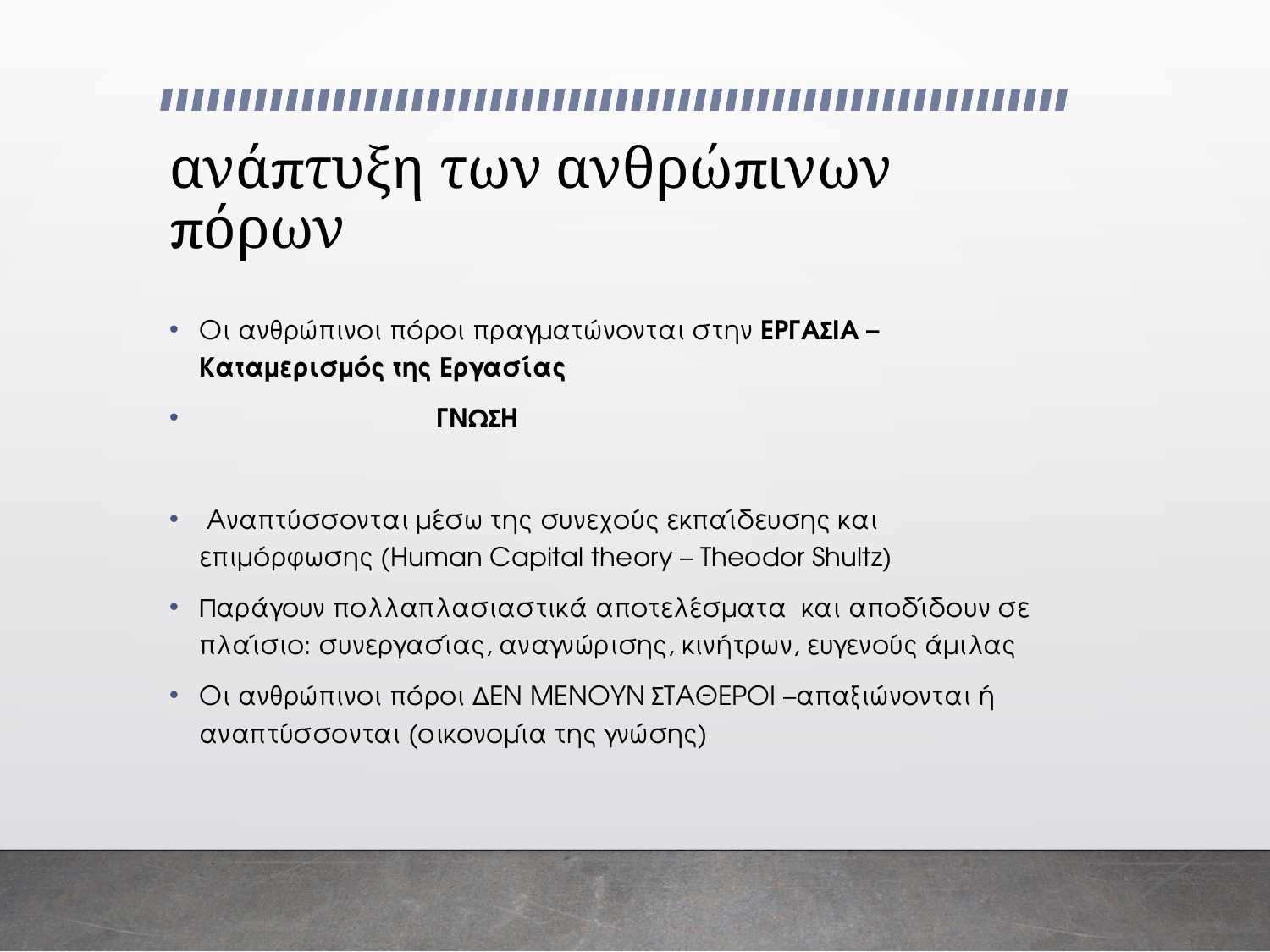

# ανάπτυξη των ανθρώπινων πόρων
Οι ανθρώπινοι πόροι πραγματώνονται στην ΕΡΓΑΣΙΑ – Καταμερισμός της Εργασίας
                                ΓΝΩΣΗ

 Αναπτύσσονται μέσω της συνεχούς εκπαίδευσης και επιμόρφωσης (Human Capital theory – Theodor Shultz)
Παράγουν πολλαπλασιαστικά αποτελέσματα  και αποδίδουν σε πλαίσιο: συνεργασίας, αναγνώρισης, κινήτρων, ευγενούς άμιλας
Οι ανθρώπινοι πόροι ΔΕΝ ΜΕΝΟΥΝ ΣΤΑΘΕΡΟΙ –απαξιώνονται ή αναπτύσσονται (οικονομία της γνώσης)